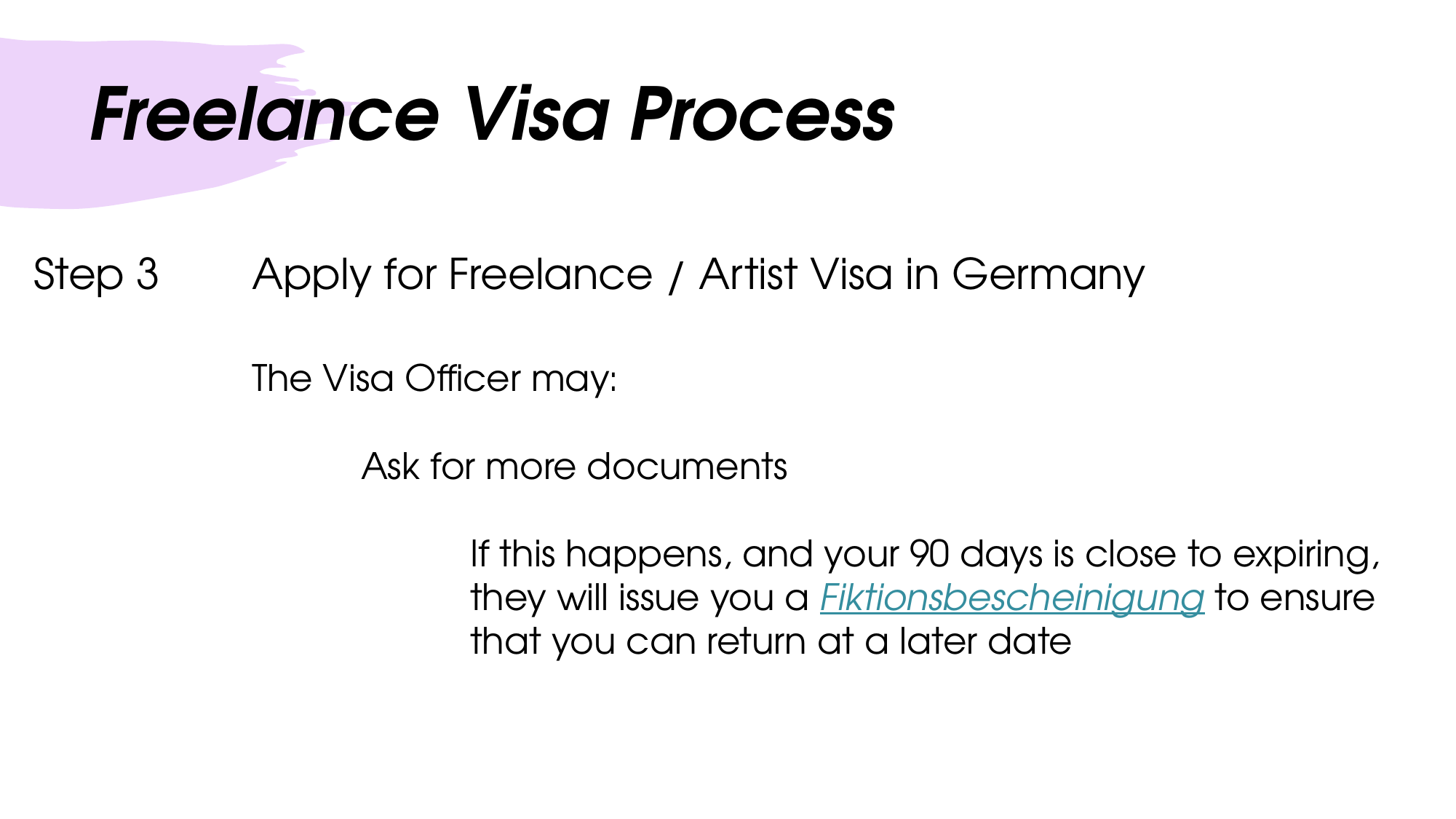

# Freelance Visa Process

Step 3	Apply for Freelance / Artist Visa in Germany

		The Visa Officer may:

			Ask for more documents

				If this happens, and your 90 days is close to expiring, 				they will issue you a Fiktionsbescheinigung to ensure 				that you can return at a later date